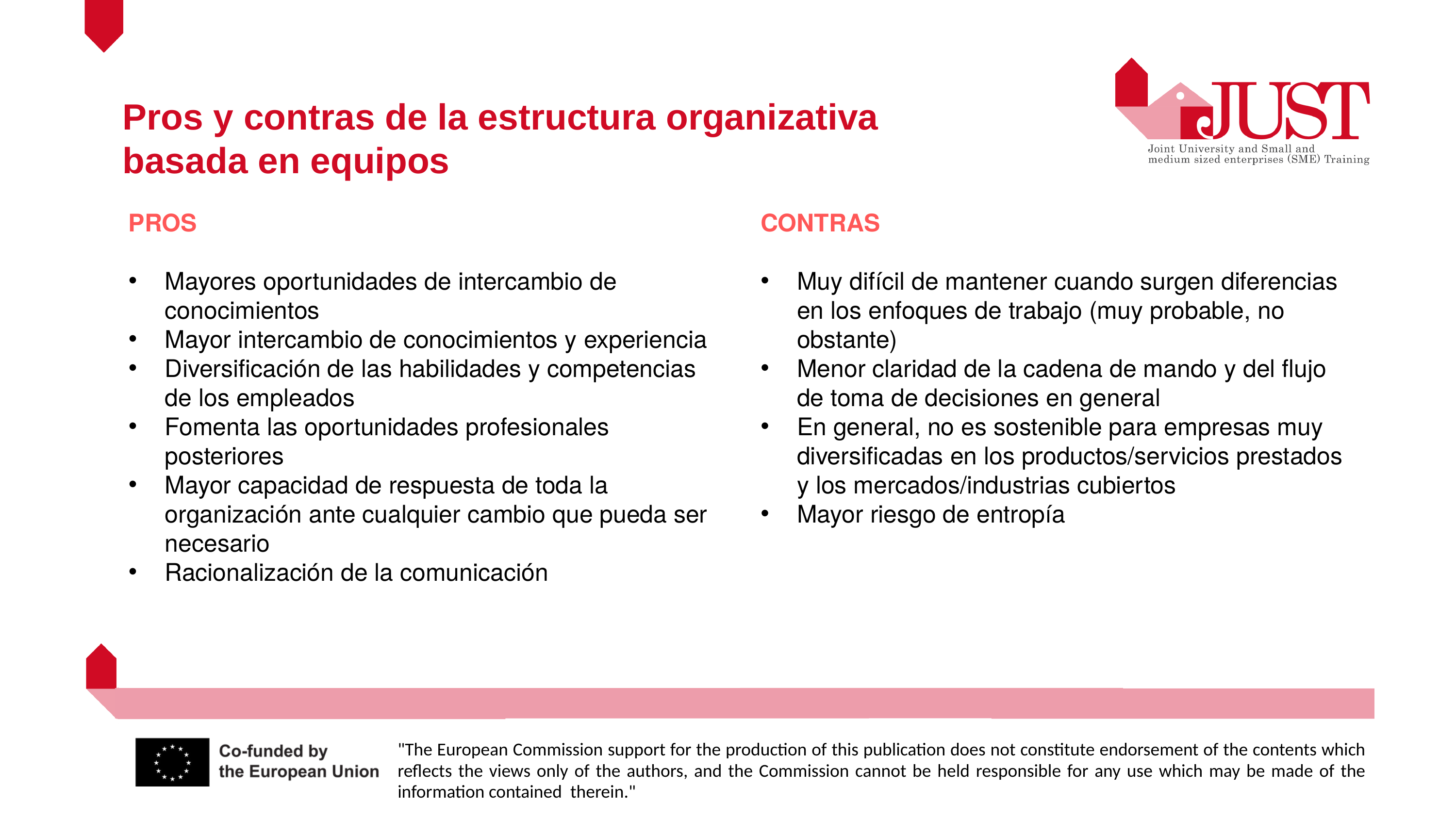

Pros y contras de la estructura organizativa basada en equipos
PROS

Mayores oportunidades de intercambio de conocimientos
Mayor intercambio de conocimientos y experiencia
Diversificación de las habilidades y competencias de los empleados
Fomenta las oportunidades profesionales posteriores
Mayor capacidad de respuesta de toda la organización ante cualquier cambio que pueda ser necesario
Racionalización de la comunicación
CONTRAS

Muy difícil de mantener cuando surgen diferencias en los enfoques de trabajo (muy probable, no obstante)
Menor claridad de la cadena de mando y del flujo de toma de decisiones en general
En general, no es sostenible para empresas muy diversificadas en los productos/servicios prestados y los mercados/industrias cubiertos
Mayor riesgo de entropía